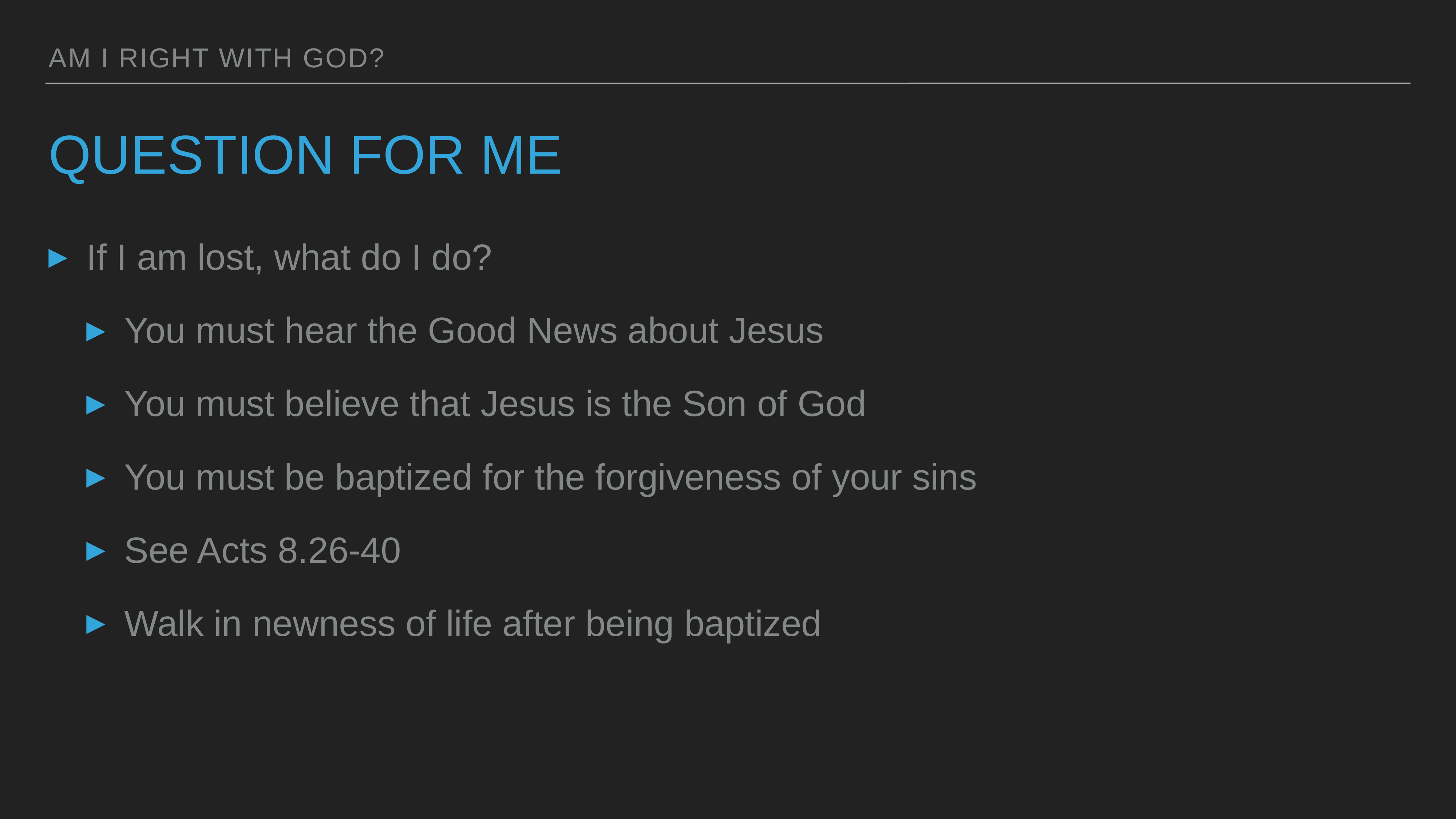

Am i right with god?
# Question for me
If I am lost, what do I do?
You must hear the Good News about Jesus
You must believe that Jesus is the Son of God
You must be baptized for the forgiveness of your sins
See Acts 8.26-40
Walk in newness of life after being baptized